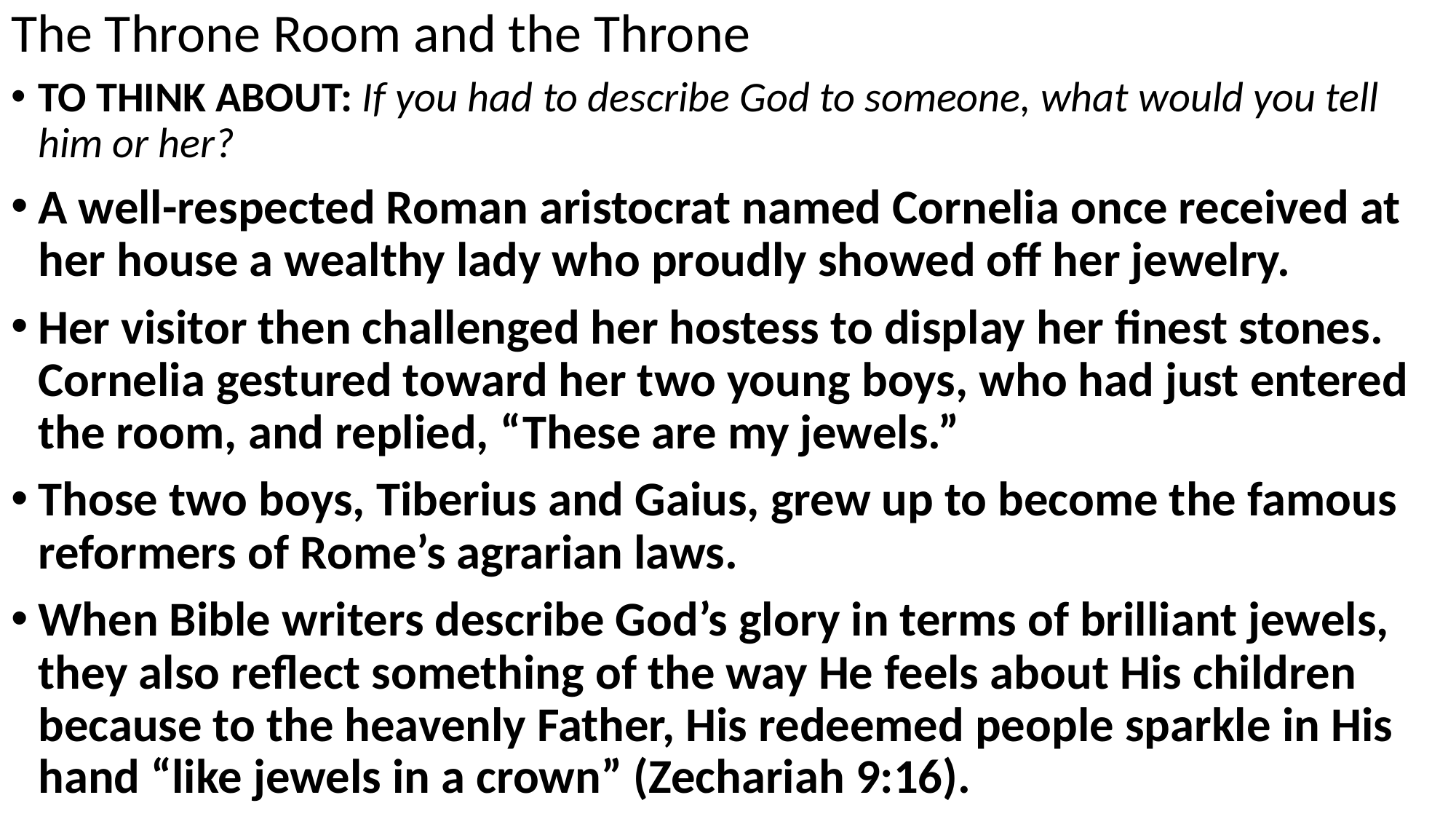

# The Throne Room and the Throne
TO THINK ABOUT: If you had to describe God to someone, what would you tell him or her?
A well-respected Roman aristocrat named Cornelia once received at her house a wealthy lady who proudly showed off her jewelry.
Her visitor then challenged her hostess to display her finest stones. Cornelia gestured toward her two young boys, who had just entered the room, and replied, “These are my jewels.”
Those two boys, Tiberius and Gaius, grew up to become the famous reformers of Rome’s agrarian laws.
When Bible writers describe God’s glory in terms of brilliant jewels, they also reflect something of the way He feels about His children because to the heavenly Father, His redeemed people sparkle in His hand “like jewels in a crown” (Zechariah 9:16).